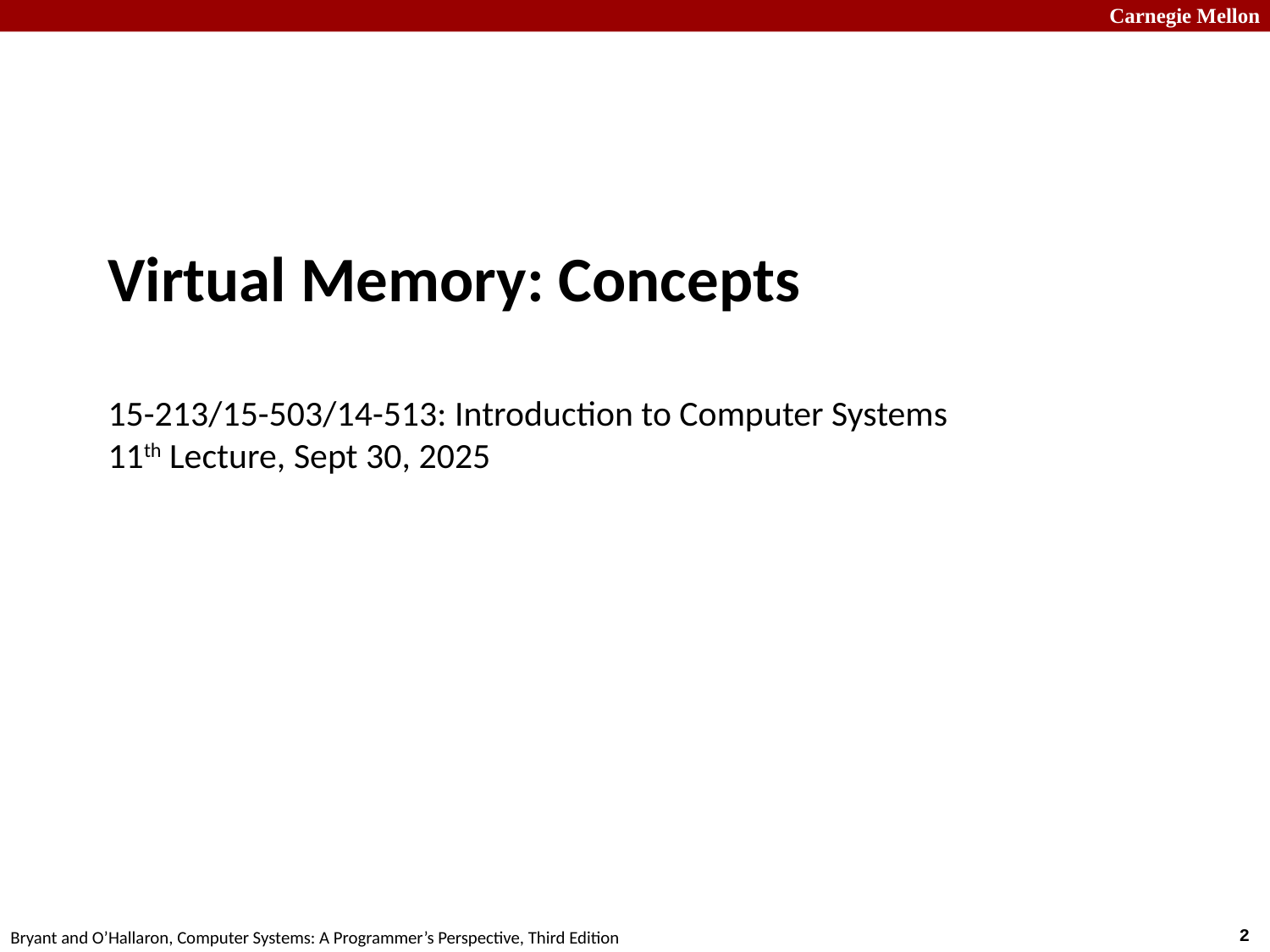

# Virtual Memory: Concepts 15-213/15-503/14-513: Introduction to Computer Systems 11th Lecture, Sept 30, 2025